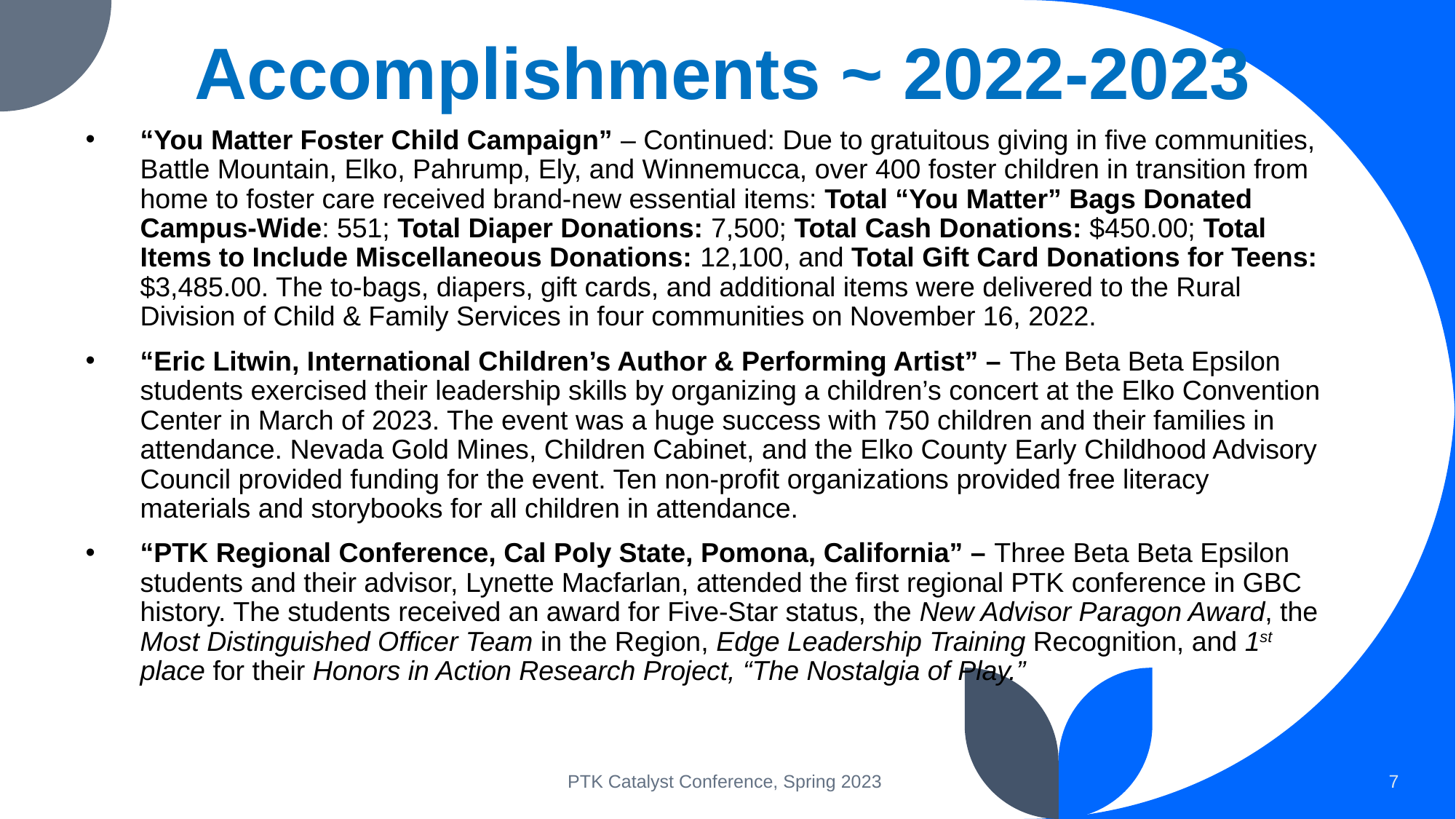

# Accomplishments ~ 2022-2023
“You Matter Foster Child Campaign” – Continued: Due to gratuitous giving in five communities, Battle Mountain, Elko, Pahrump, Ely, and Winnemucca, over 400 foster children in transition from home to foster care received brand-new essential items: Total “You Matter” Bags Donated Campus-Wide: 551; Total Diaper Donations: 7,500; Total Cash Donations: $450.00; Total Items to Include Miscellaneous Donations: 12,100, and Total Gift Card Donations for Teens: $3,485.00. The to-bags, diapers, gift cards, and additional items were delivered to the Rural Division of Child & Family Services in four communities on November 16, 2022.
“Eric Litwin, International Children’s Author & Performing Artist” – The Beta Beta Epsilon students exercised their leadership skills by organizing a children’s concert at the Elko Convention Center in March of 2023. The event was a huge success with 750 children and their families in attendance. Nevada Gold Mines, Children Cabinet, and the Elko County Early Childhood Advisory Council provided funding for the event. Ten non-profit organizations provided free literacy materials and storybooks for all children in attendance.
“PTK Regional Conference, Cal Poly State, Pomona, California” – Three Beta Beta Epsilon students and their advisor, Lynette Macfarlan, attended the first regional PTK conference in GBC history. The students received an award for Five-Star status, the New Advisor Paragon Award, the Most Distinguished Officer Team in the Region, Edge Leadership Training Recognition, and 1st place for their Honors in Action Research Project, “The Nostalgia of Play.”

PTK Catalyst Conference, Spring 2023
7